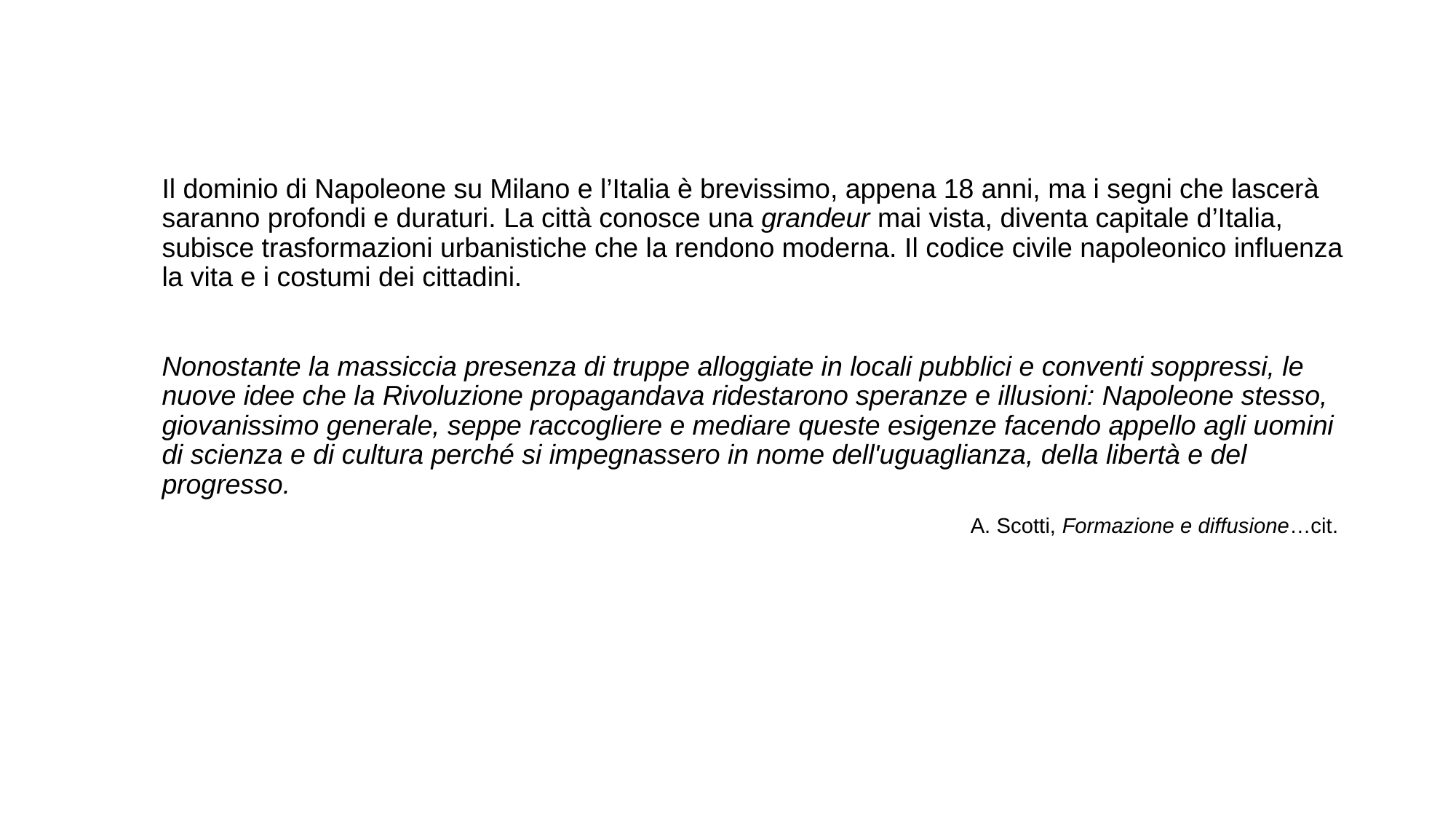

Il dominio di Napoleone su Milano e l’Italia è brevissimo, appena 18 anni, ma i segni che lascerà saranno profondi e duraturi. La città conosce una grandeur mai vista, diventa capitale d’Italia, subisce trasformazioni urbanistiche che la rendono moderna. Il codice civile napoleonico influenza la vita e i costumi dei cittadini.

Nonostante la massiccia presenza di truppe alloggiate in locali pubblici e conventi soppressi, le nuove idee che la Rivoluzione propagandava ridestarono speranze e illusioni: Napoleone stesso, giovanissimo generale, seppe raccogliere e mediare queste esigenze facendo appello agli uomini di scienza e di cultura perché si impegnassero in nome dell'uguaglianza, della libertà e del progresso.
A. Scotti, Formazione e diffusione…cit.